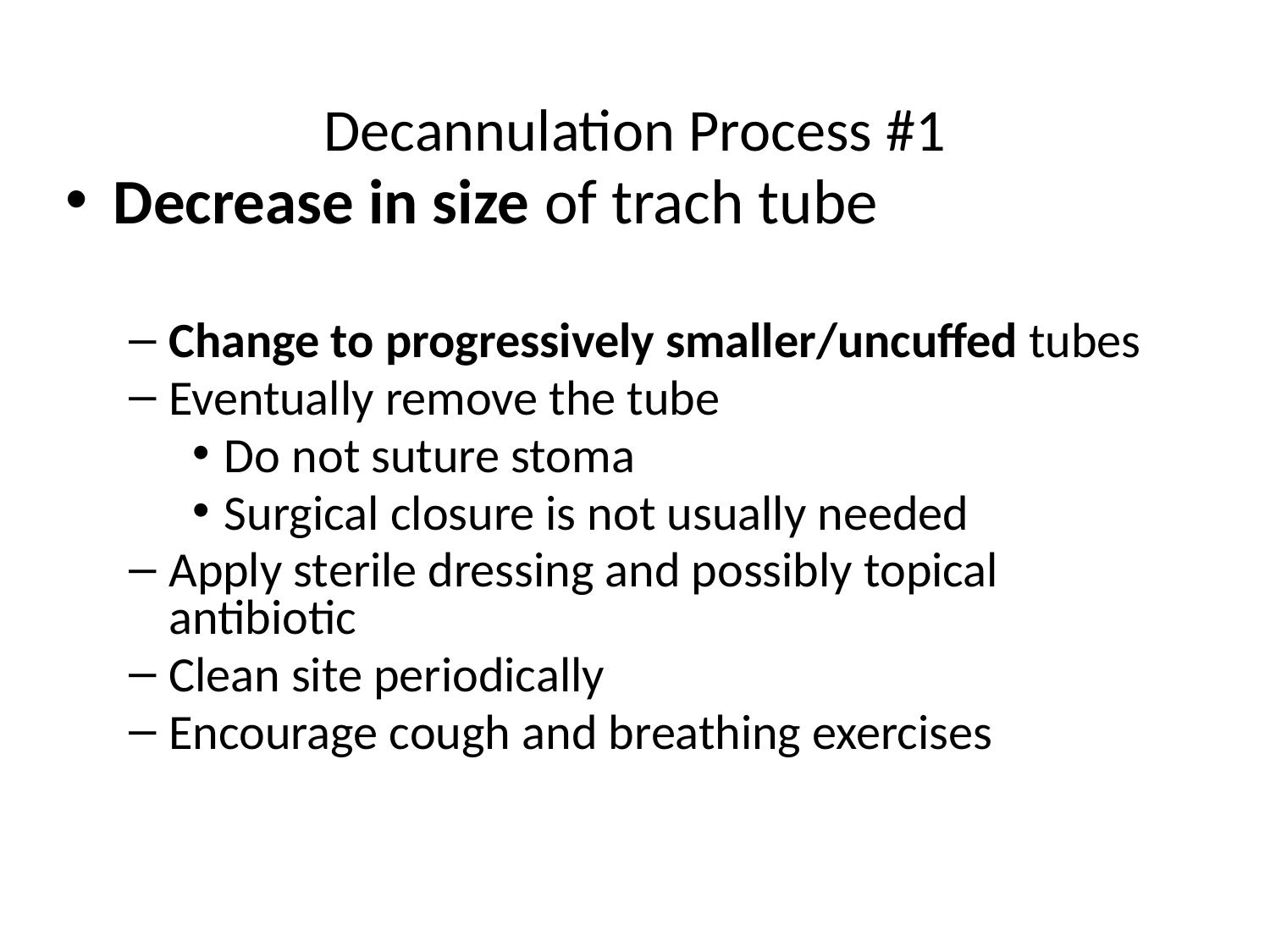

# Decannulation Process #1
Decrease in size of trach tube

Change to progressively smaller/uncuffed tubes
Eventually remove the tube
Do not suture stoma
Surgical closure is not usually needed
Apply sterile dressing and possibly topical antibiotic
Clean site periodically
Encourage cough and breathing exercises